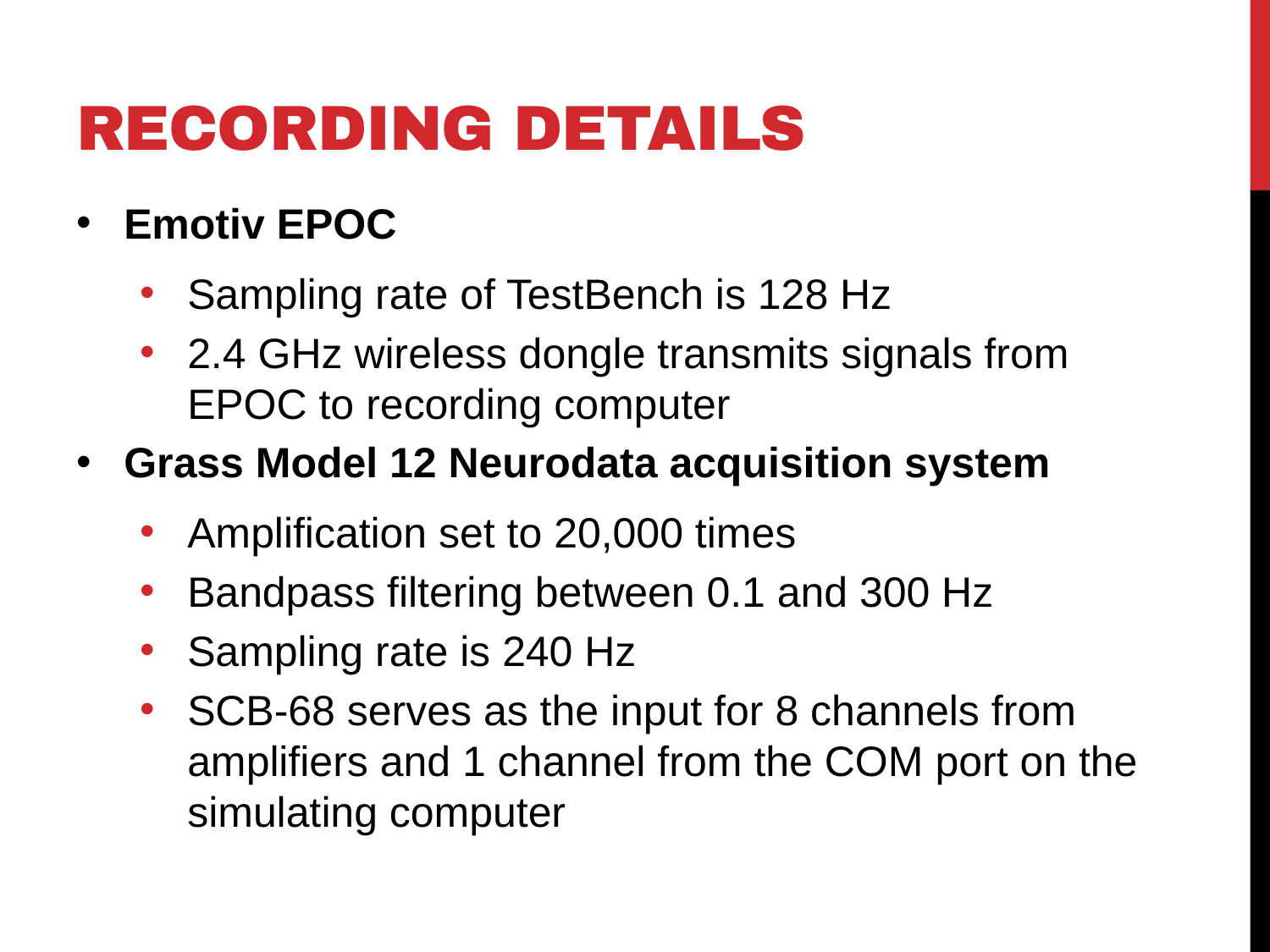

# Recording details
Emotiv EPOC
Sampling rate of TestBench is 128 Hz
2.4 GHz wireless dongle transmits signals from EPOC to recording computer
Grass Model 12 Neurodata acquisition system
Amplification set to 20,000 times
Bandpass filtering between 0.1 and 300 Hz
Sampling rate is 240 Hz
SCB-68 serves as the input for 8 channels from amplifiers and 1 channel from the COM port on the simulating computer